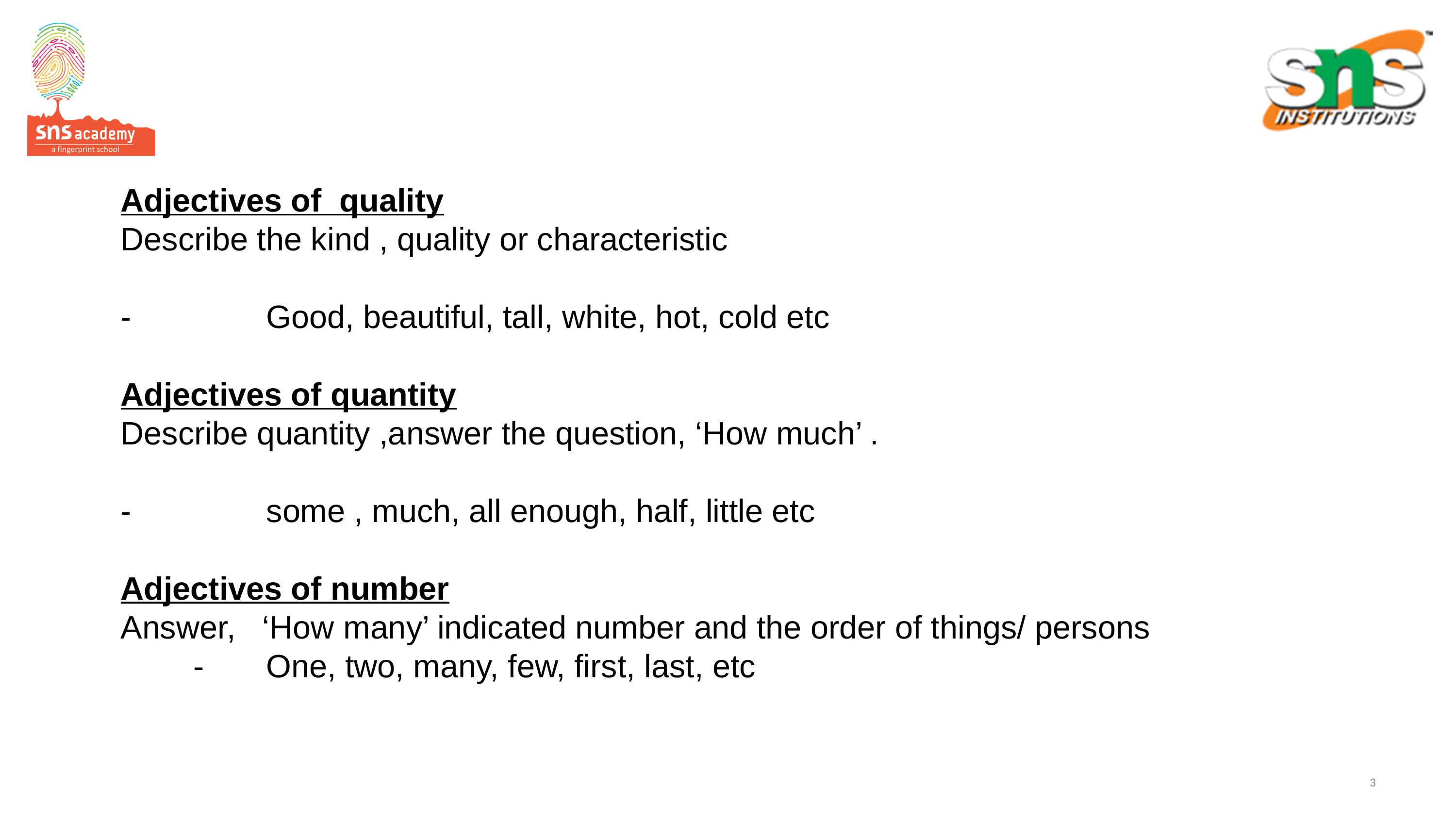

Adjectives of  quality
Describe the kind , quality or characteristic

-		Good, beautiful, tall, white, hot, cold etc

Adjectives of quantity
Describe quantity ,answer the question, ‘How much’ .

-		some , much, all enough, half, little etc

Adjectives of number
Answer,   ‘How many’ indicated number and the order of things/ persons
	-	One, two, many, few, first, last, etc

3